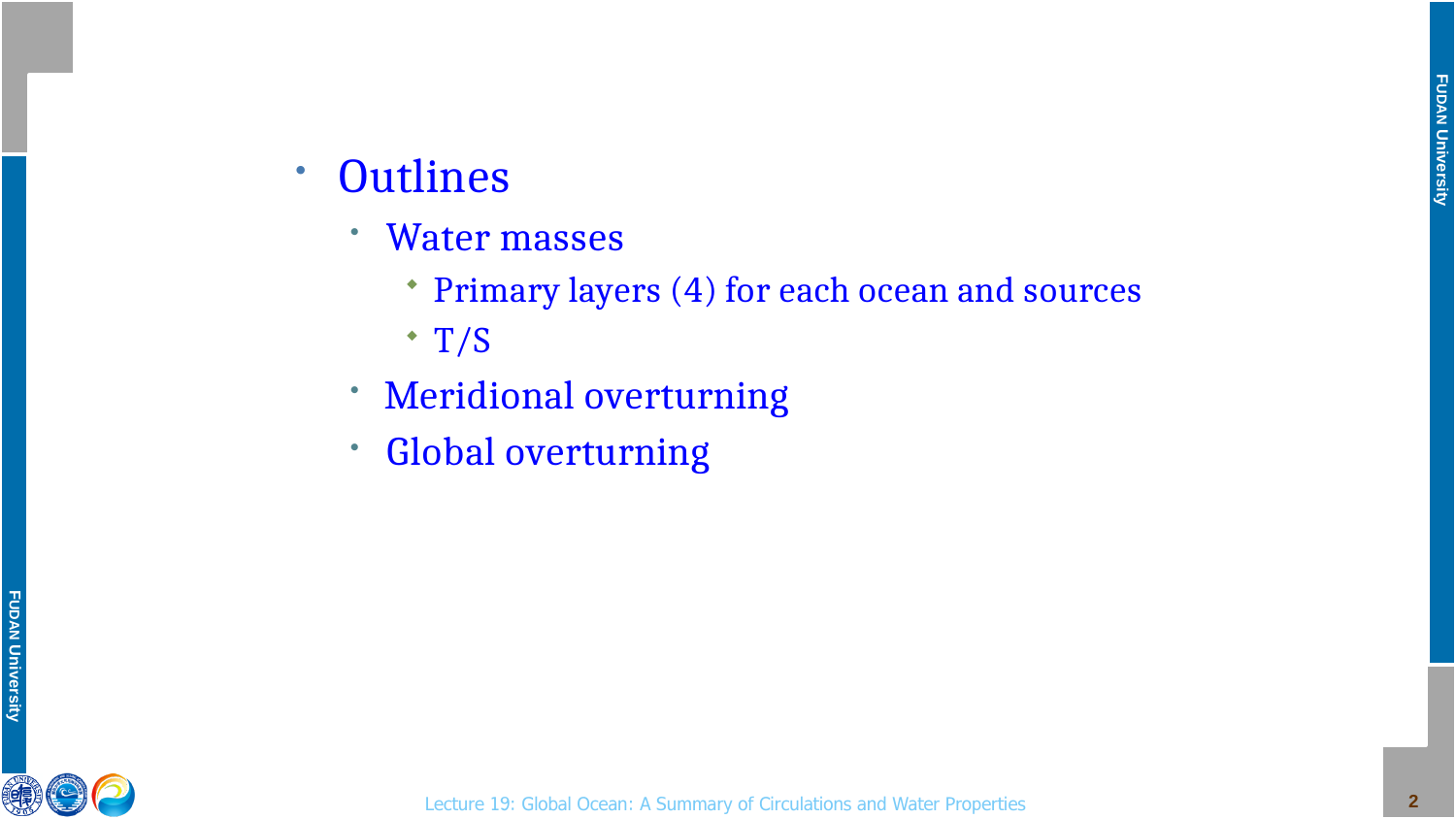

Outlines
Water masses
Primary layers (4) for each ocean and sources
T/S
Meridional overturning
Global overturning